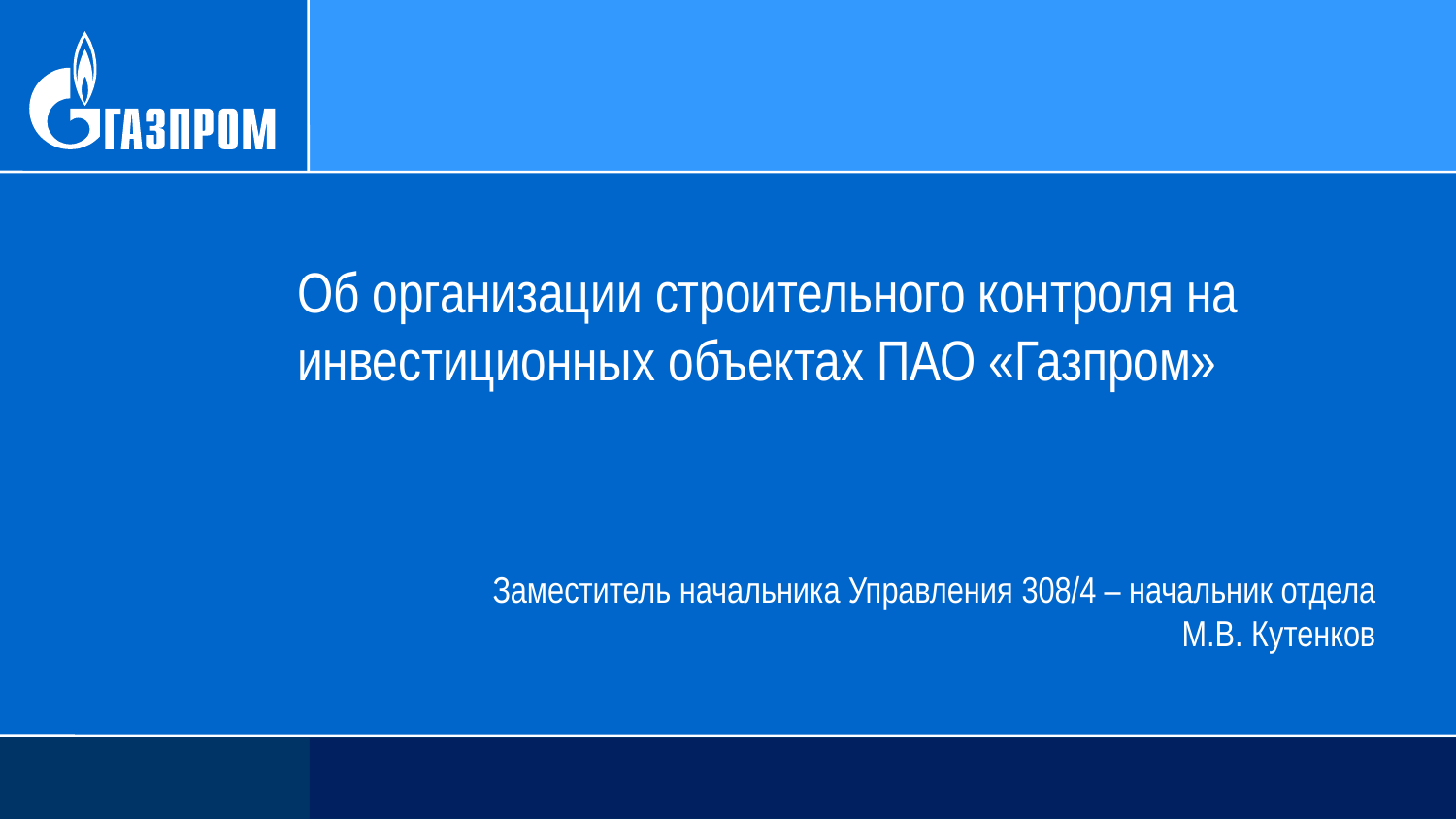

Об организации строительного контроля на инвестиционных объектах ПАО «Газпром»

Заместитель начальника Управления 308/4 – начальник отдела
М.В. Кутенков